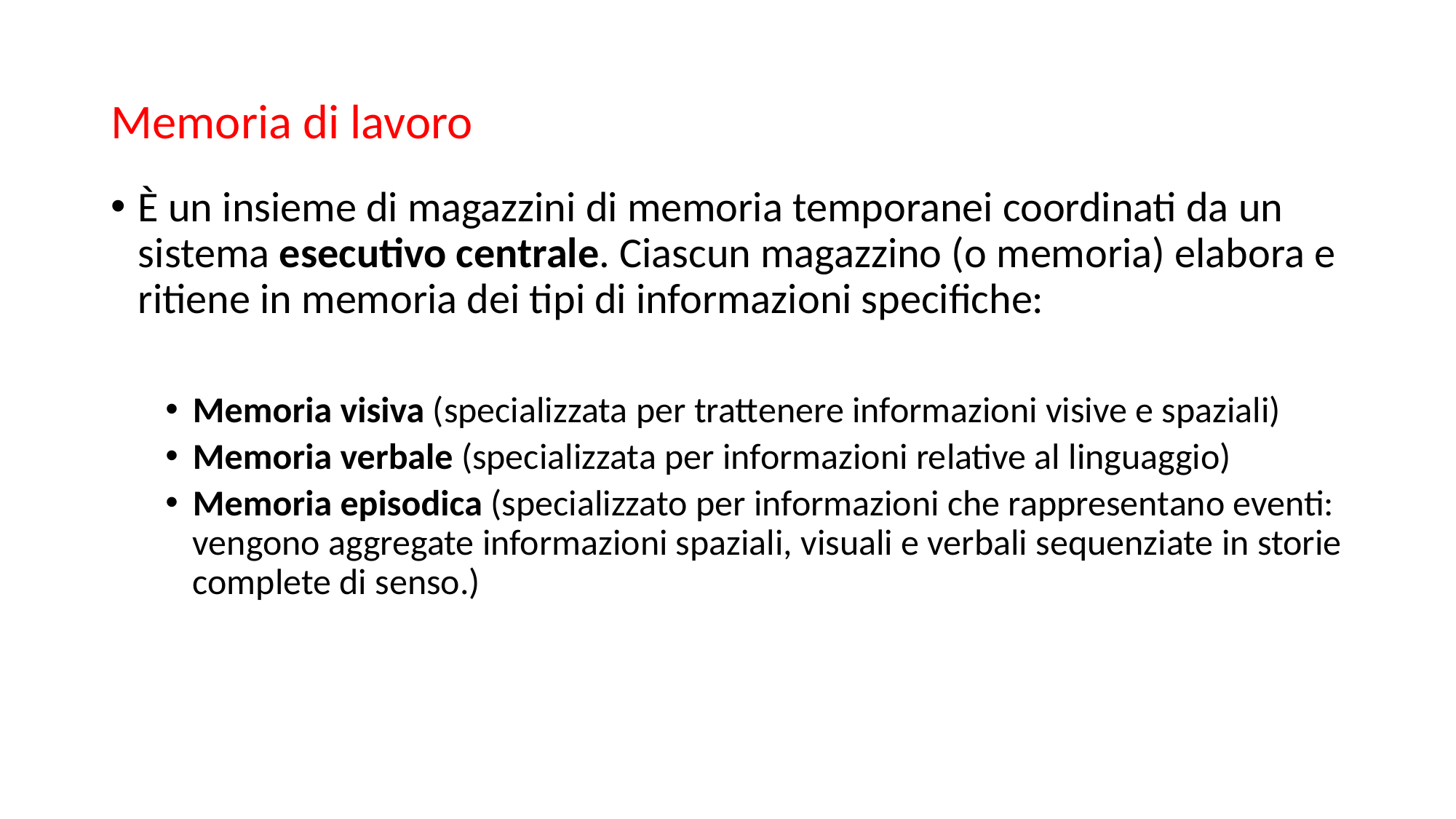

# Memoria di lavoro
È un insieme di magazzini di memoria temporanei coordinati da un sistema esecutivo centrale. Ciascun magazzino (o memoria) elabora e ritiene in memoria dei tipi di informazioni specifiche:

Memoria visiva (specializzata per trattenere informazioni visive e spaziali)
Memoria verbale (specializzata per informazioni relative al linguaggio)
Memoria episodica (specializzato per informazioni che rappresentano eventi: vengono aggregate informazioni spaziali, visuali e verbali sequenziate in storie complete di senso.)